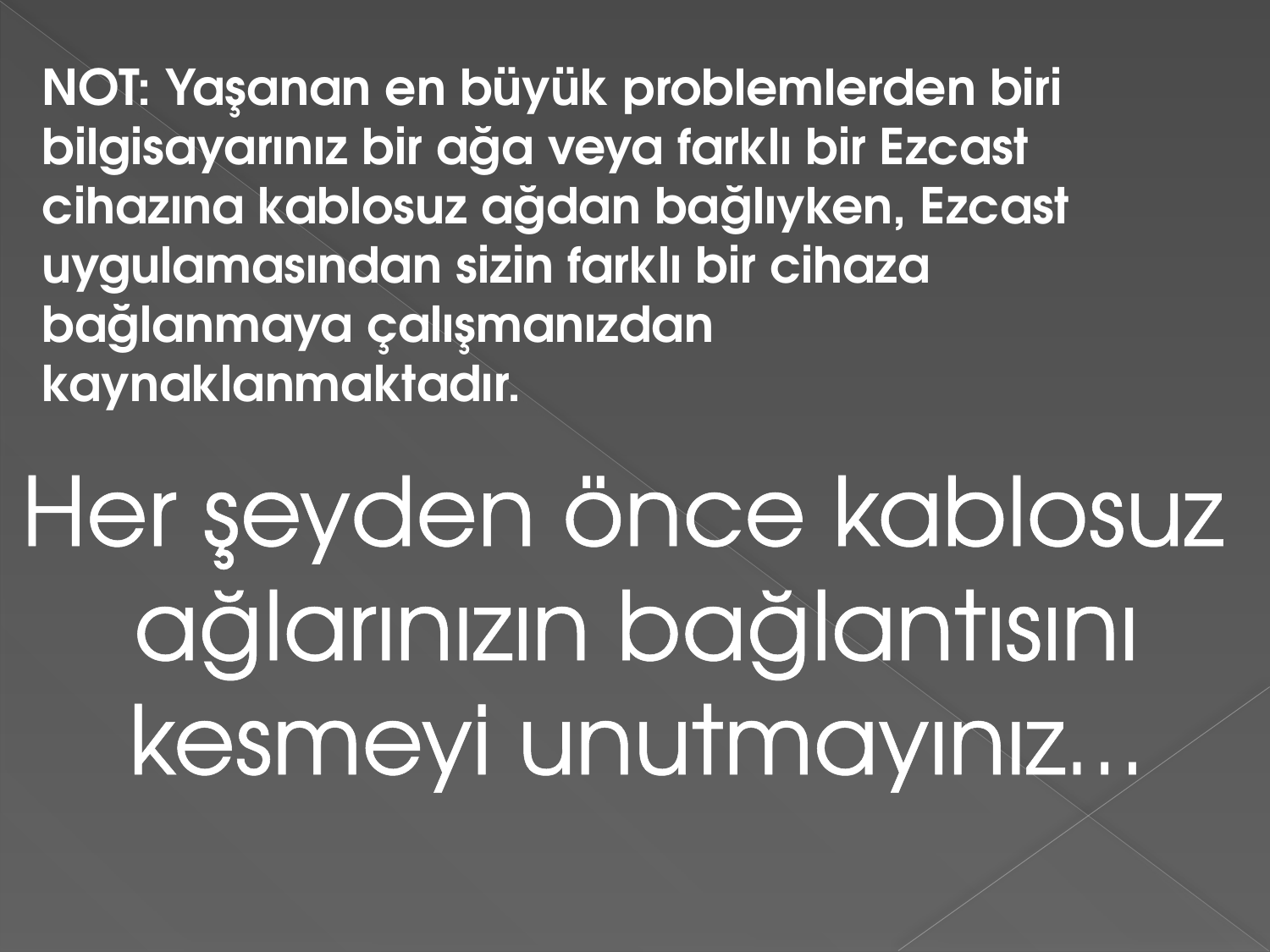

NOT: Yaşanan en büyük problemlerden biri bilgisayarınız bir ağa veya farklı bir Ezcast cihazına kablosuz ağdan bağlıyken, Ezcast uygulamasından sizin farklı bir cihaza bağlanmaya çalışmanızdan kaynaklanmaktadır.
Her şeyden önce kablosuz
ağlarınızın bağlantısını
kesmeyi unutmayınız…